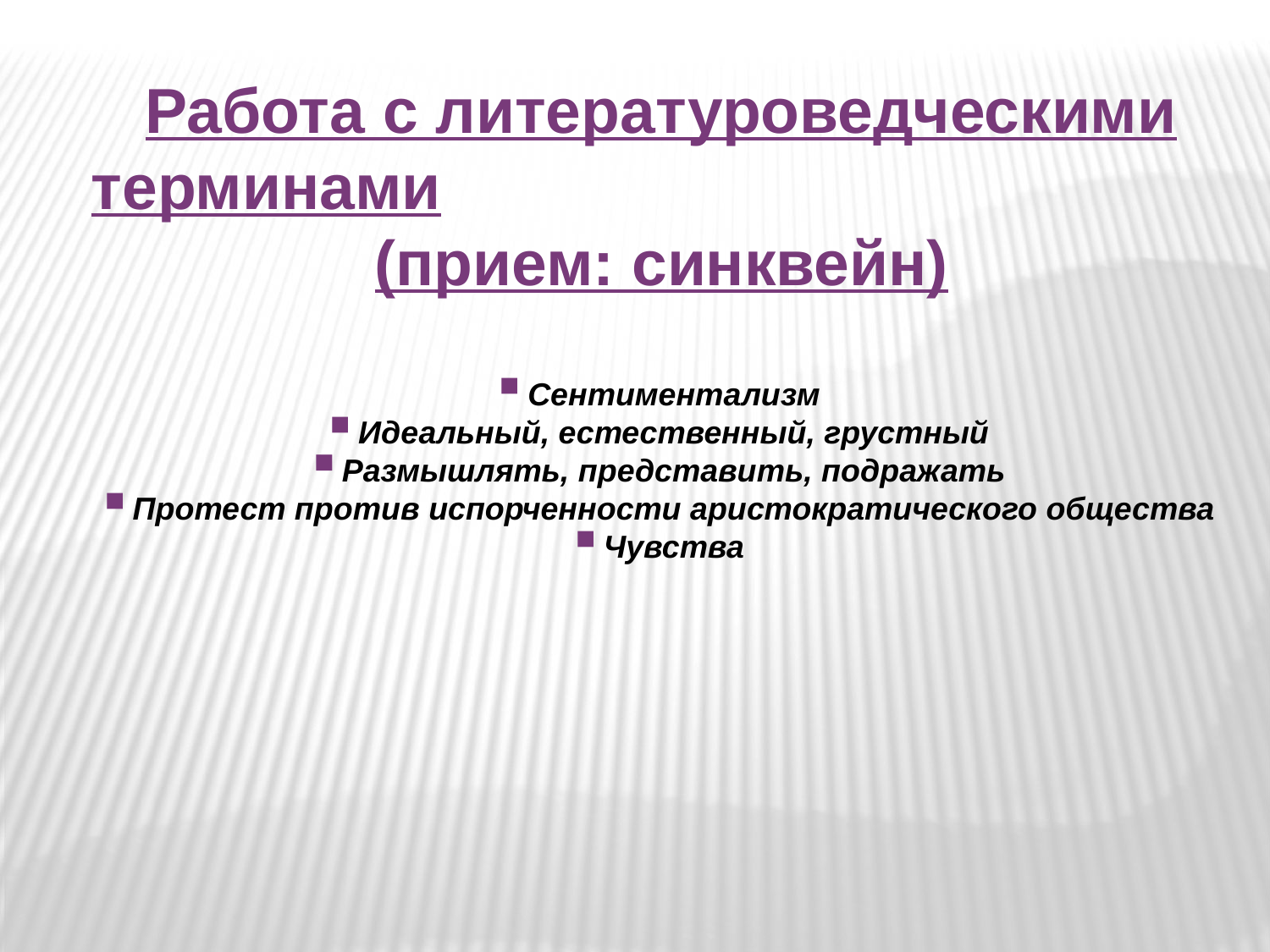

Работа с литературоведческими терминами                                              (прием: синквейн)

Сентиментализм
Идеальный, естественный, грустный
Размышлять, представить, подражать
Протест против испорченности аристократического общества
Чувства